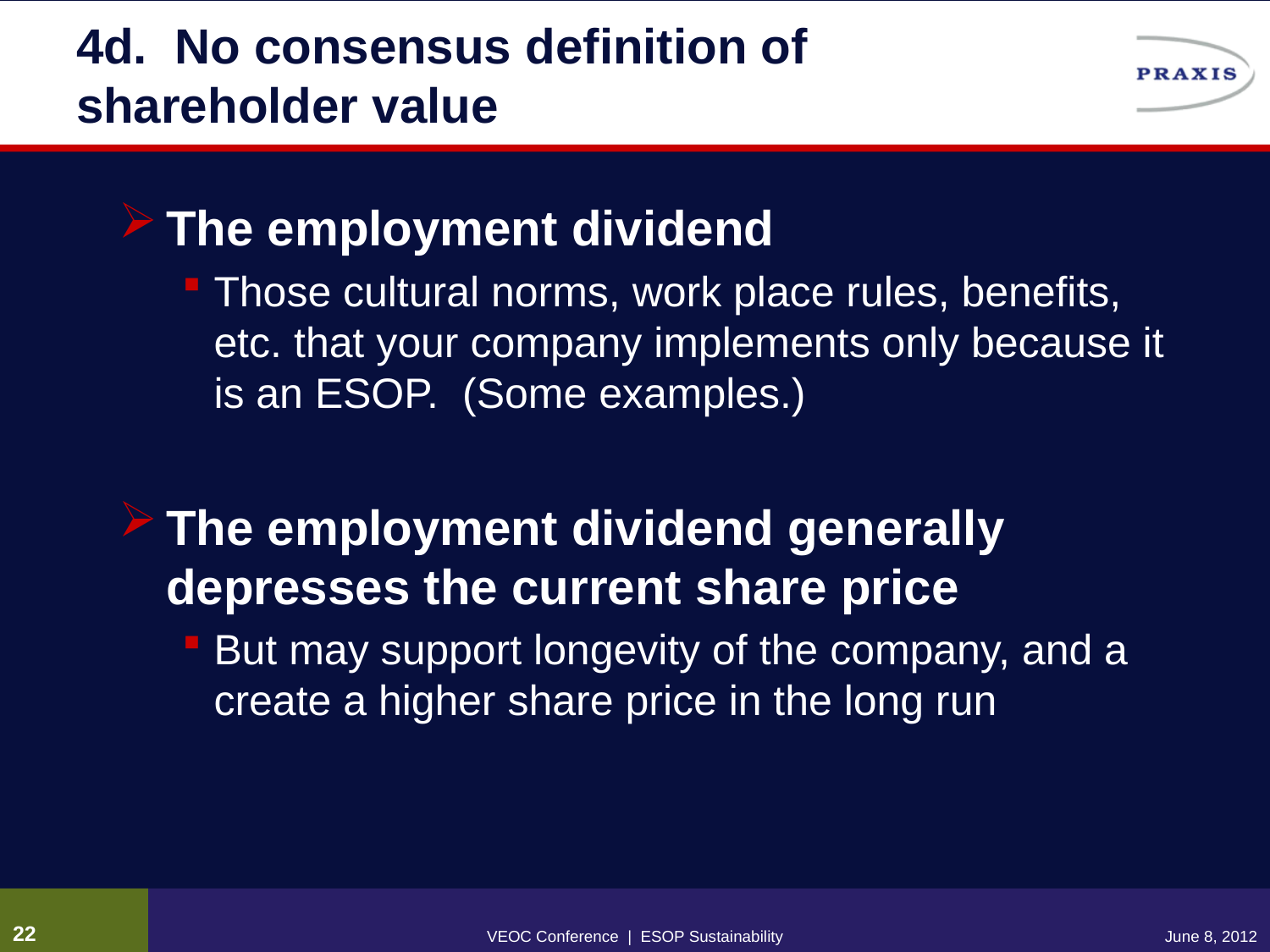

# 4d.  No consensus definition of shareholder value
The employment dividend
Those cultural norms, work place rules, benefits, etc. that your company implements only because it is an ESOP.  (Some examples.)

The employment dividend generally depresses the current share price
But may support longevity of the company, and a create a higher share price in the long run

22
VEOC Conference  |  ESOP Sustainability
June 8, 2012